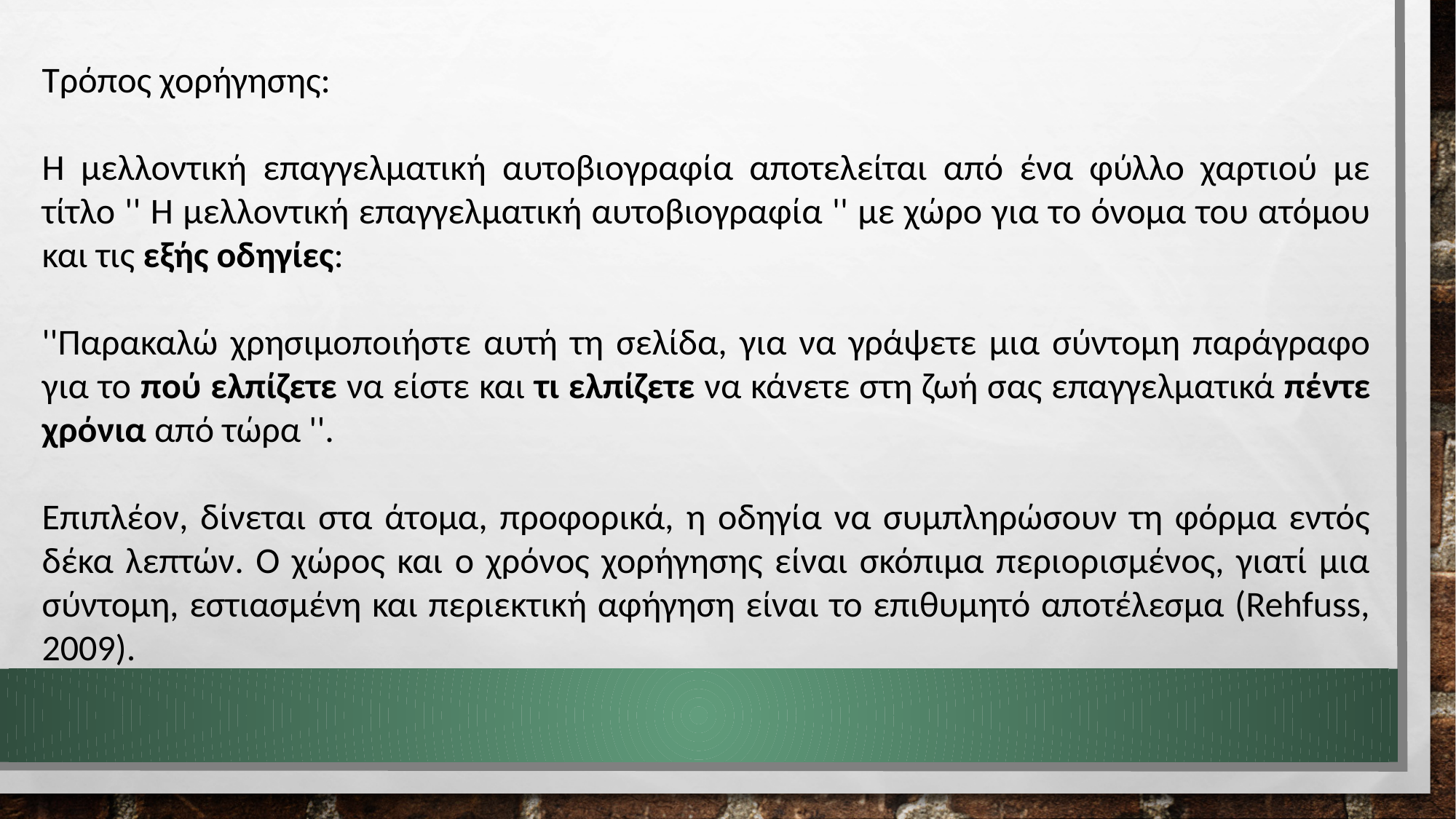

Τρόπος χορήγησης:

Η μελλοντική επαγγελματική αυτοβιογραφία αποτελείται από ένα φύλλο χαρτιού με τίτλο '' Η μελλοντική επαγγελματική αυτοβιογραφία '' με χώρο για το όνομα του ατόμου και τις εξής οδηγίες:

''Παρακαλώ χρησιμοποιήστε αυτή τη σελίδα, για να γράψετε μια σύντομη παράγραφο για το πού ελπίζετε να είστε και τι ελπίζετε να κάνετε στη ζωή σας επαγγελματικά πέντε χρόνια από τώρα ''.

Επιπλέον, δίνεται στα άτομα, προφορικά, η οδηγία να συμπληρώσουν τη φόρμα εντός δέκα λεπτών. Ο χώρος και ο χρόνος χορήγησης είναι σκόπιμα περιορισμένος, γιατί μια σύντομη, εστιασμένη και περιεκτική αφήγηση είναι το επιθυμητό αποτέλεσμα (Rehfuss, 2009).